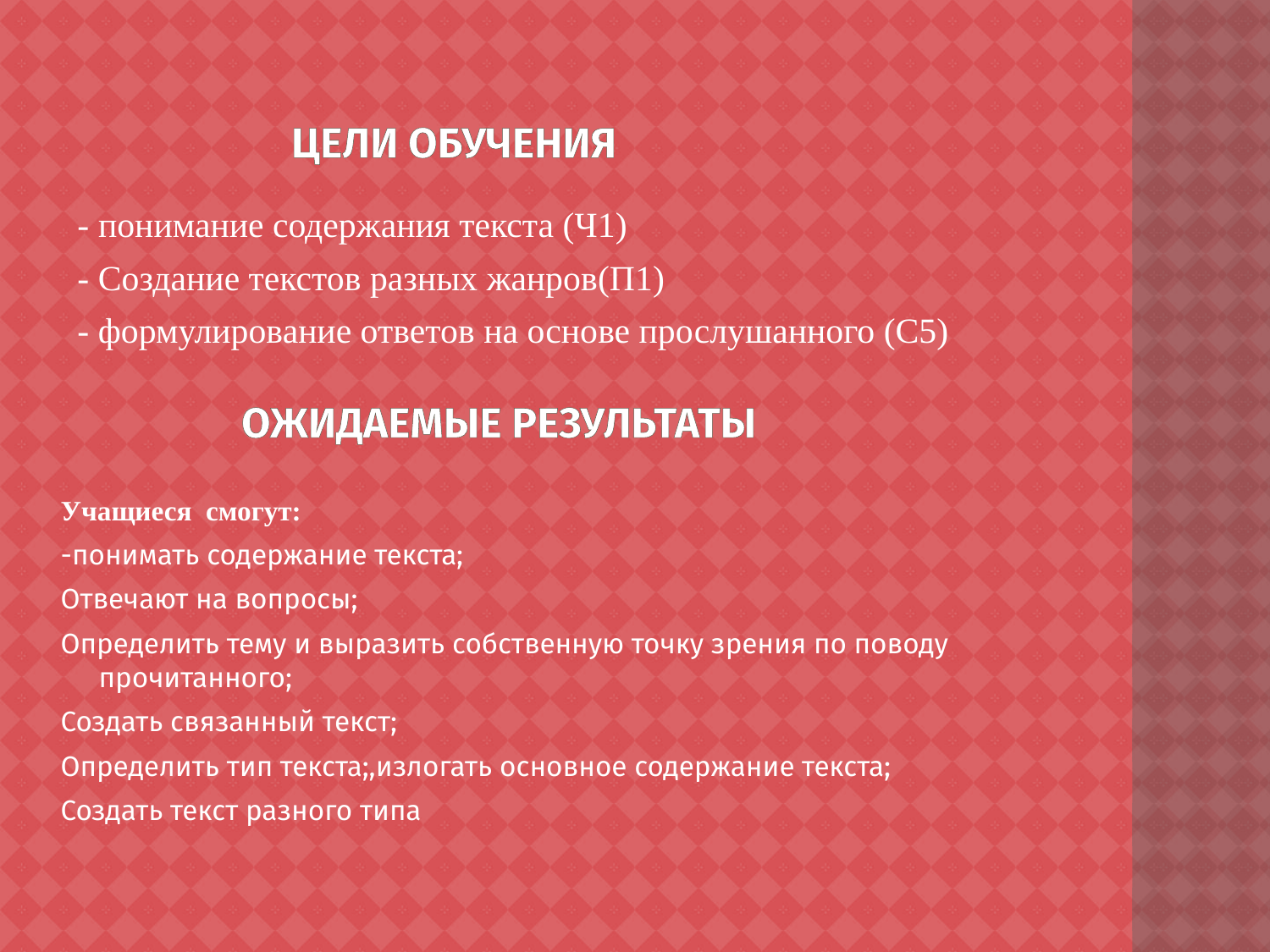

# Цели обучения
- понимание содержания текста (Ч1)
- Создание текстов разных жанров(П1)
- формулирование ответов на основе прослушанного (С5)

ОЖИДАЕМЫЕ РЕЗУЛЬТАТЫ
Учащиеся  смогут:
-понимать содержание текста;
Отвечают на вопросы;
Определить тему и выразить собственную точку зрения по поводу прочитанного;
Создать связанный текст;
Определить тип текста;,излогать основное содержание текста;
Создать текст разного типа